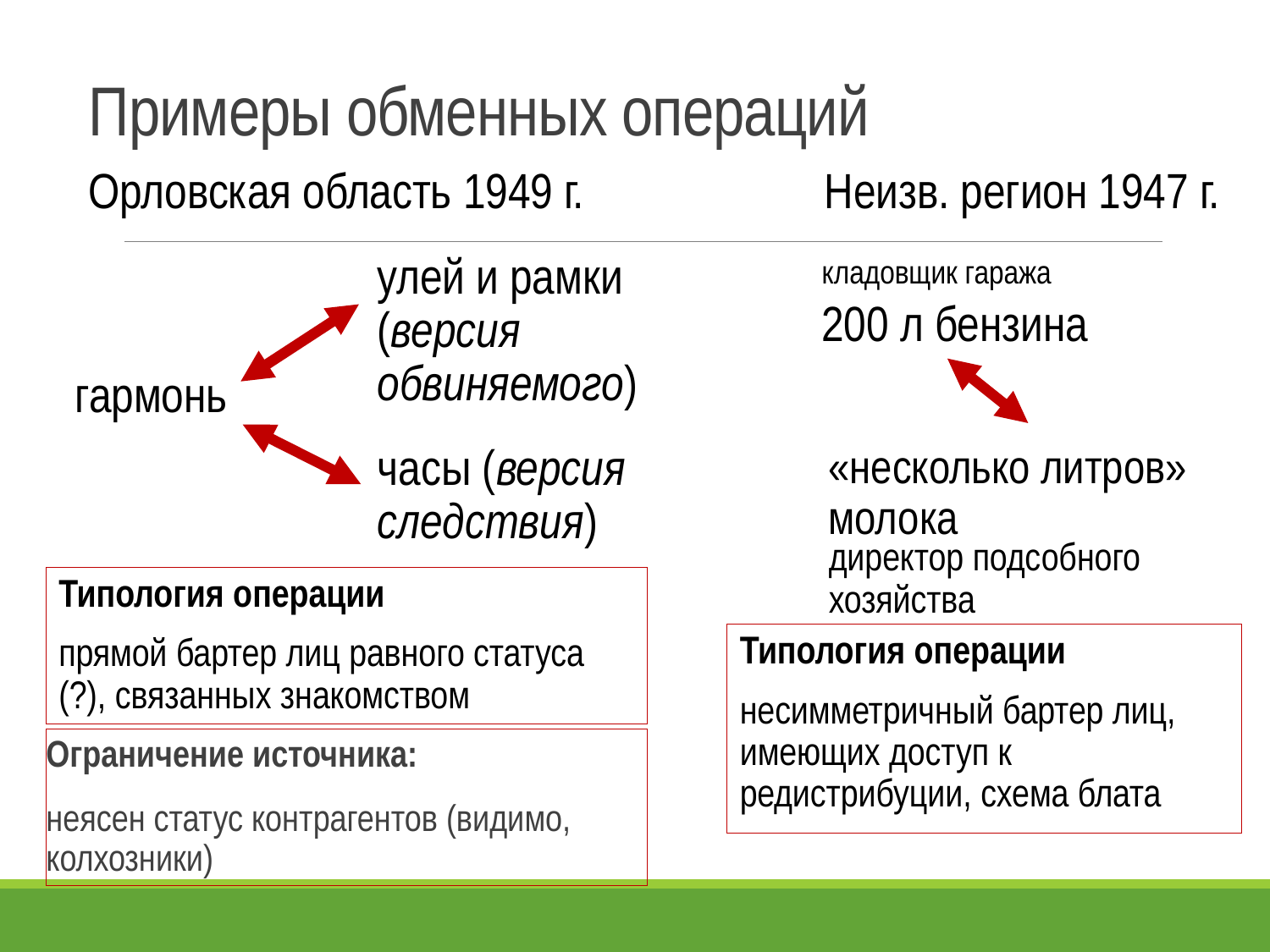

# Примеры обменных операций
Орловская область 1949 г.
Неизв. регион 1947 г.
улей и рамки (версия обвиняемого)
кладовщик гаража
200 л бензина
гармонь
часы (версия следствия)
«несколько литров» молока
директор подсобного хозяйства
Типология операции
прямой бартер лиц равного статуса (?), связанных знакомством
Типология операции
несимметричный бартер лиц, имеющих доступ к редистрибуции, схема блата
Ограничение источника:
неясен статус контрагентов (видимо, колхозники)